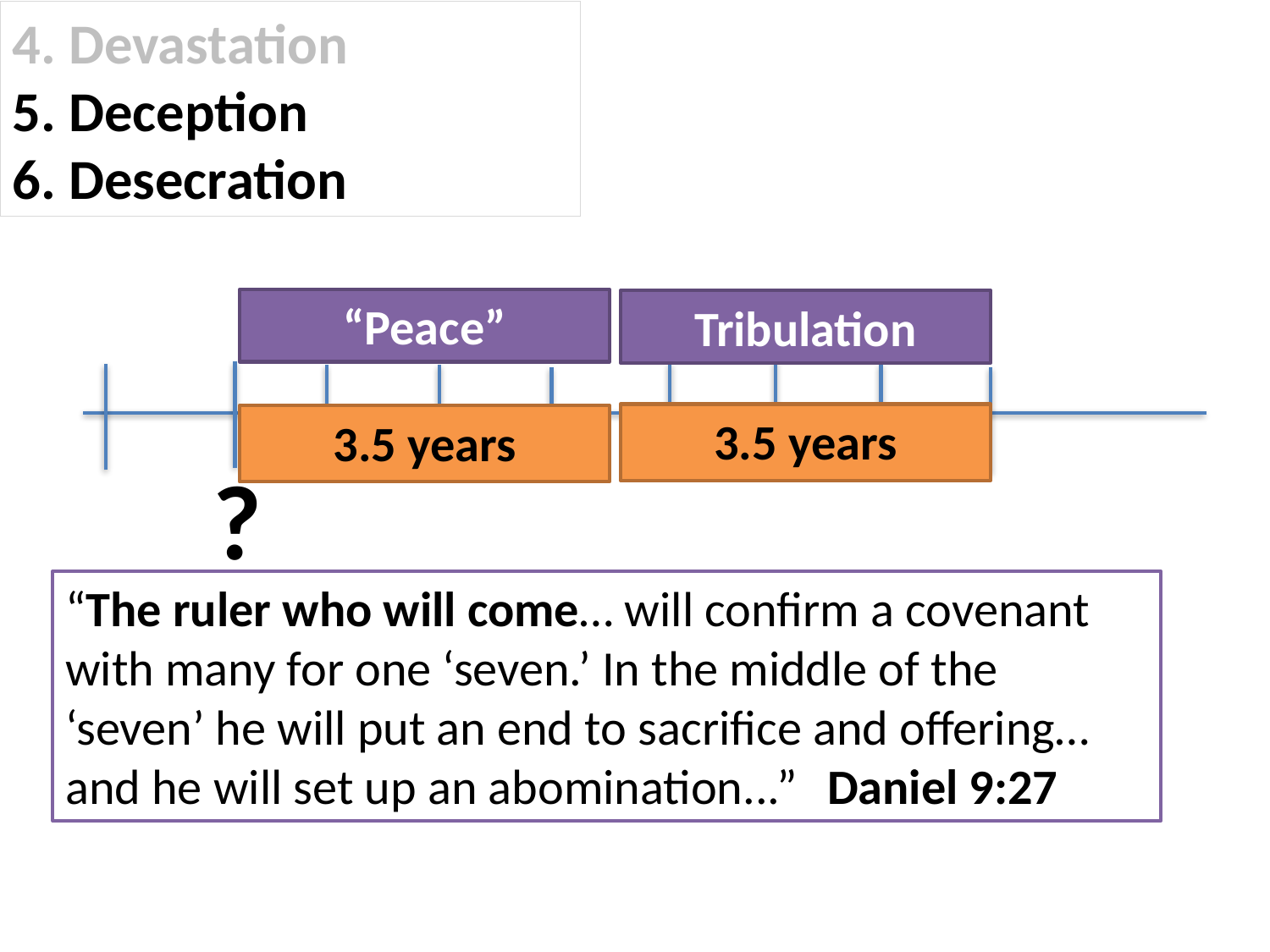

4. Devastation
5. Deception
6. Desecration
“Peace”
Tribulation
3.5 years
3.5 years
?
“The ruler who will come… will confirm a covenant with many for one ‘seven.’ In the middle of the ‘seven’ he will put an end to sacrifice and offering… and he will set up an abomination...”  	Daniel 9:27